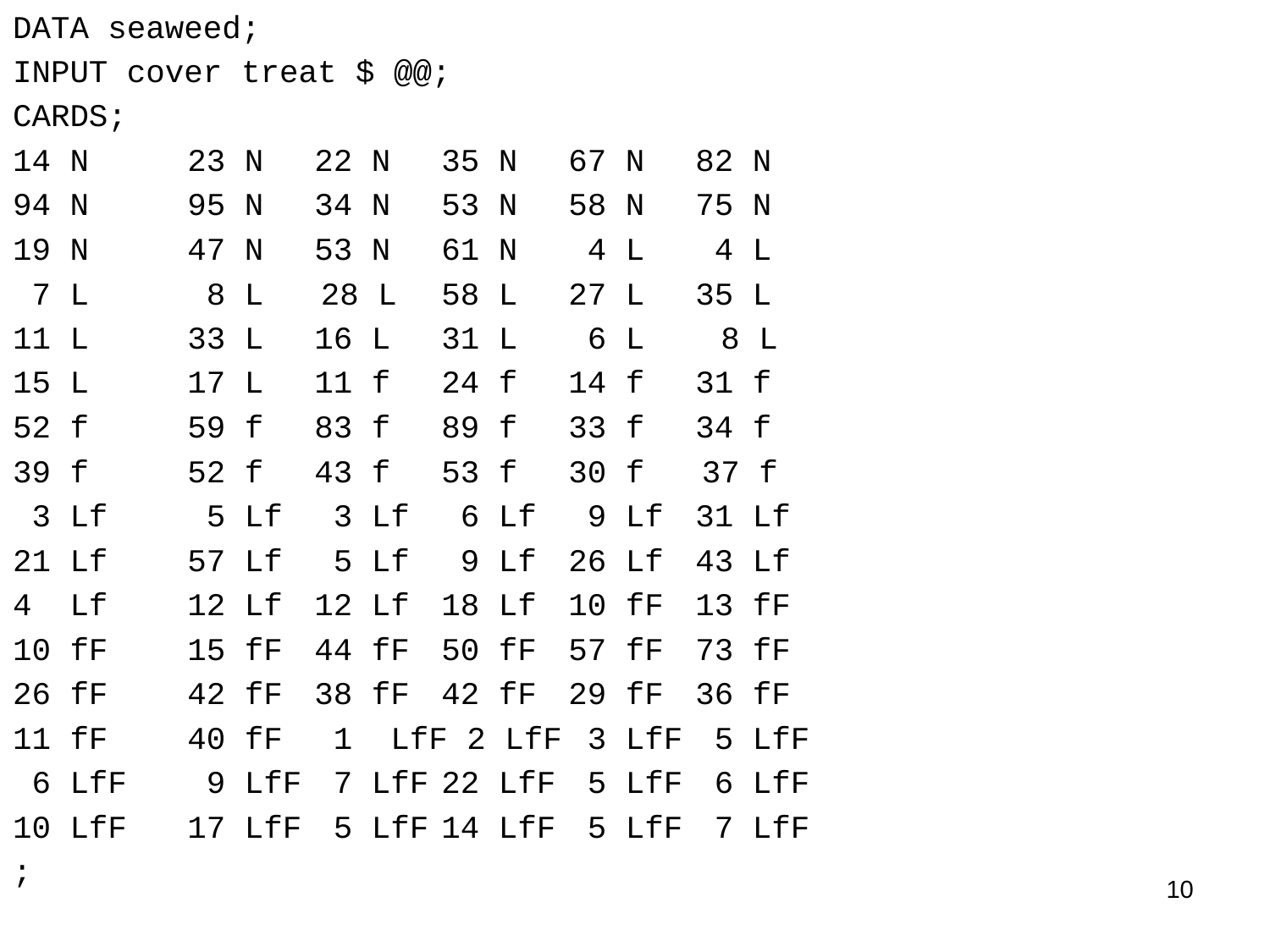

DATA seaweed;
INPUT cover treat $ @@;
CARDS;
14 N  	23 N  	22 N  	35 N  	67 N  	82 N
94 N  	95 N	34 N  	53 N  	58 N	75 N
19 N  	47 N  	53 N  	61 N	 4 L	 4 L
 7 L	 8 L   28 L  	58 L  	27 L  	35 L
11 L  	33 L  	16 L  	31 L	 6 L    8 L
15 L  	17 L  	11 f  	24 f  	14 f  	31 f
52 f	59 f 	83 f	89 f	33 f	34 f
39 f	52 f	43 f	53 f	30 f   37 f
 3 Lf	 5 Lf	 3 Lf	 6 Lf	 9 Lf	31 Lf
21 Lf	57 Lf	 5 Lf	 9 Lf	26 Lf	43 Lf
4  Lf	12 Lf	12 Lf	18 Lf	10 fF	13 fF
10 fF	15 fF	44 fF	50 fF	57 fF	73 fF
26 fF	42 fF 	38 fF	42 fF	29 fF	36 fF
11 fF	40 fF	 1  LfF 2 LfF	 3 LfF	 5 LfF
 6 LfF	 9 LfF	 7 LfF	22 LfF	 5 LfF	 6 LfF
10 LfF	17 LfF	 5 LfF	14 LfF	 5 LfF	 7 LfF
;
10